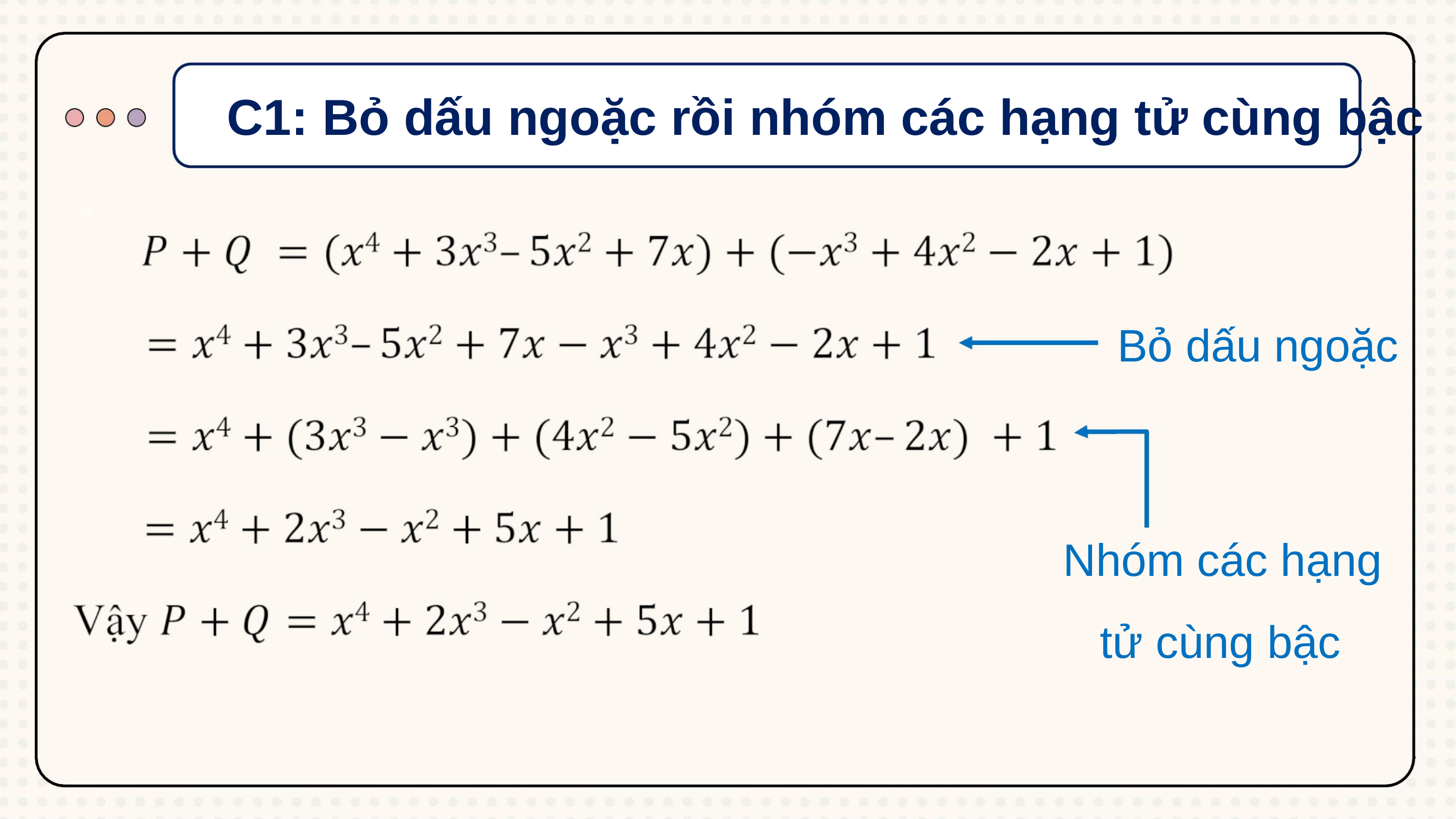

C1: Bỏ dấu ngoặc rồi nhóm các hạng tử cùng bậc
ꢀ
Bỏ dấu ngoặc
Nhóm các hạng
tử cùng bậc